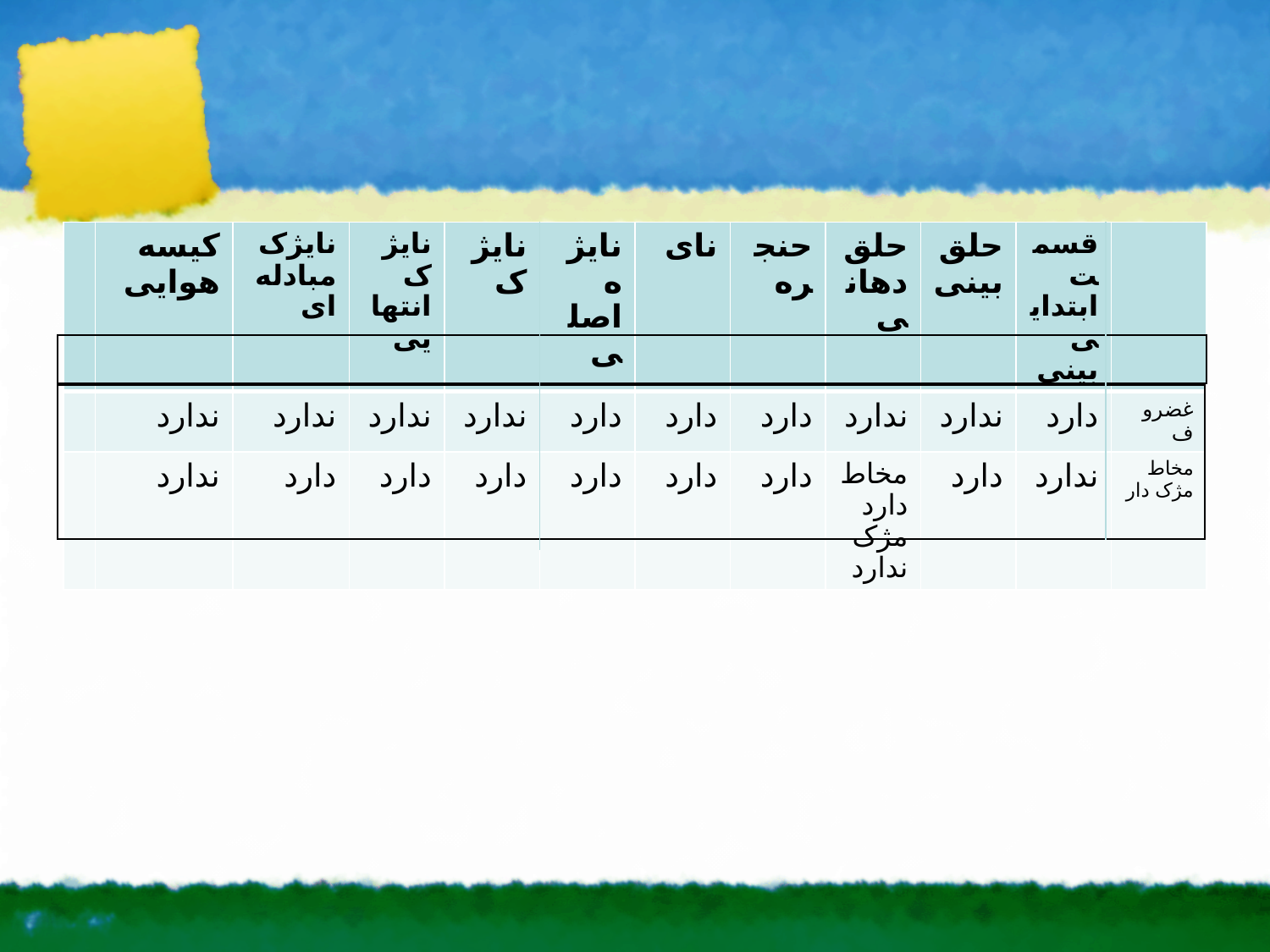

#
|  | کیسه هوایی | نایژک مبادله ای | نایژک انتهایی | نایژک | نایژه اصلی | نای | حنجره | حلق دهانی | حلق بینی | قسمت ابتدایی بینی |  |
| --- | --- | --- | --- | --- | --- | --- | --- | --- | --- | --- | --- |
|  | ندارد | ندارد | ندارد | ندارد | دارد | دارد | دارد | ندارد | ندارد | دارد | غضروف |
|  | ندارد | دارد | دارد | دارد | دارد | دارد | دارد | مخاط دارد مژک ندارد | دارد | ندارد | مخاط مژک دار |
|  |
| --- |
|  |
| --- |